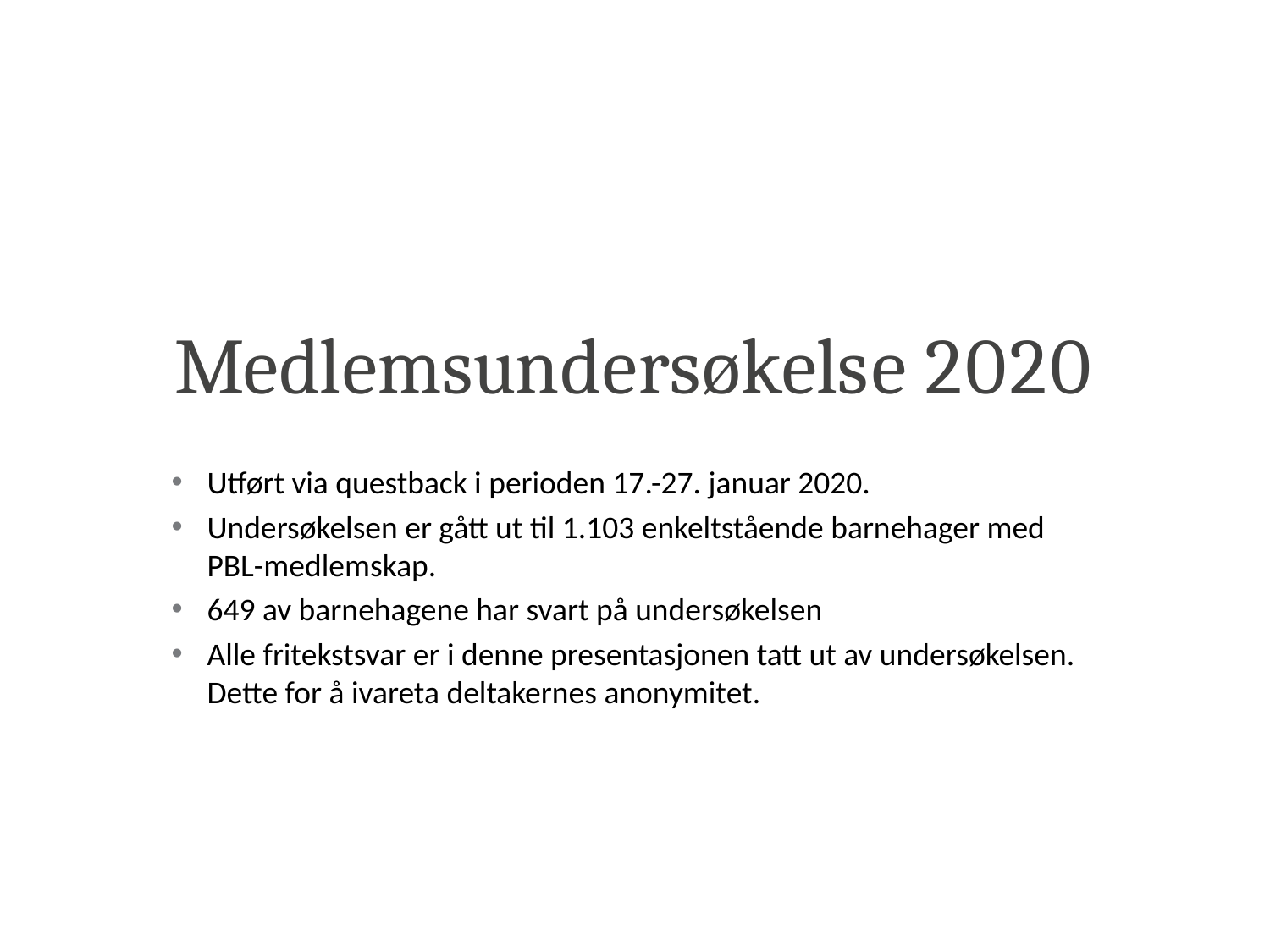

# Medlemsundersøkelse 2020
Utført via questback i perioden 17.-27. januar 2020.
Undersøkelsen er gått ut til 1.103 enkeltstående barnehager med PBL-medlemskap.
649 av barnehagene har svart på undersøkelsen
Alle fritekstsvar er i denne presentasjonen tatt ut av undersøkelsen. Dette for å ivareta deltakernes anonymitet.